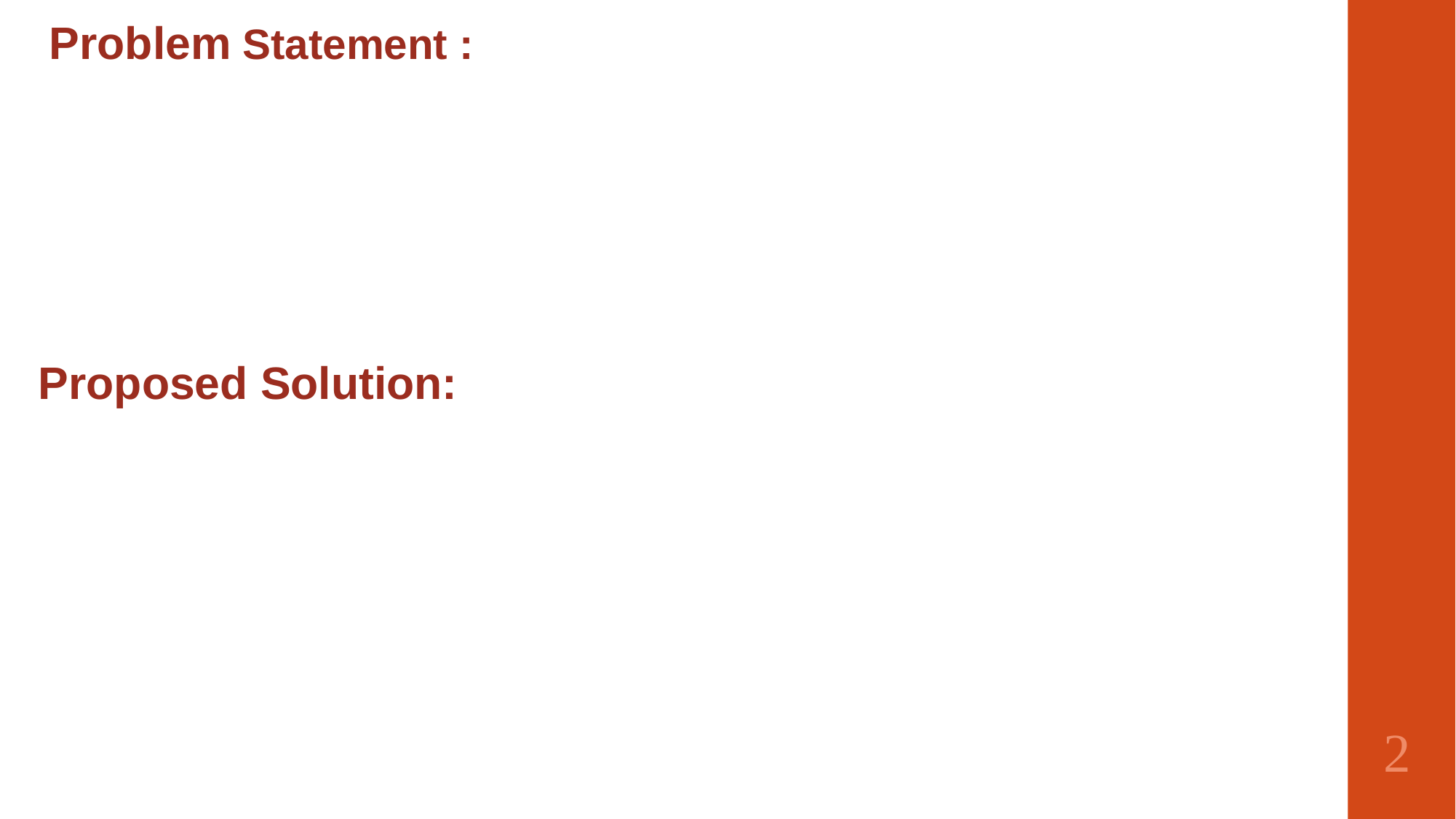

Problem Statement :

# Proposed Solution:
2